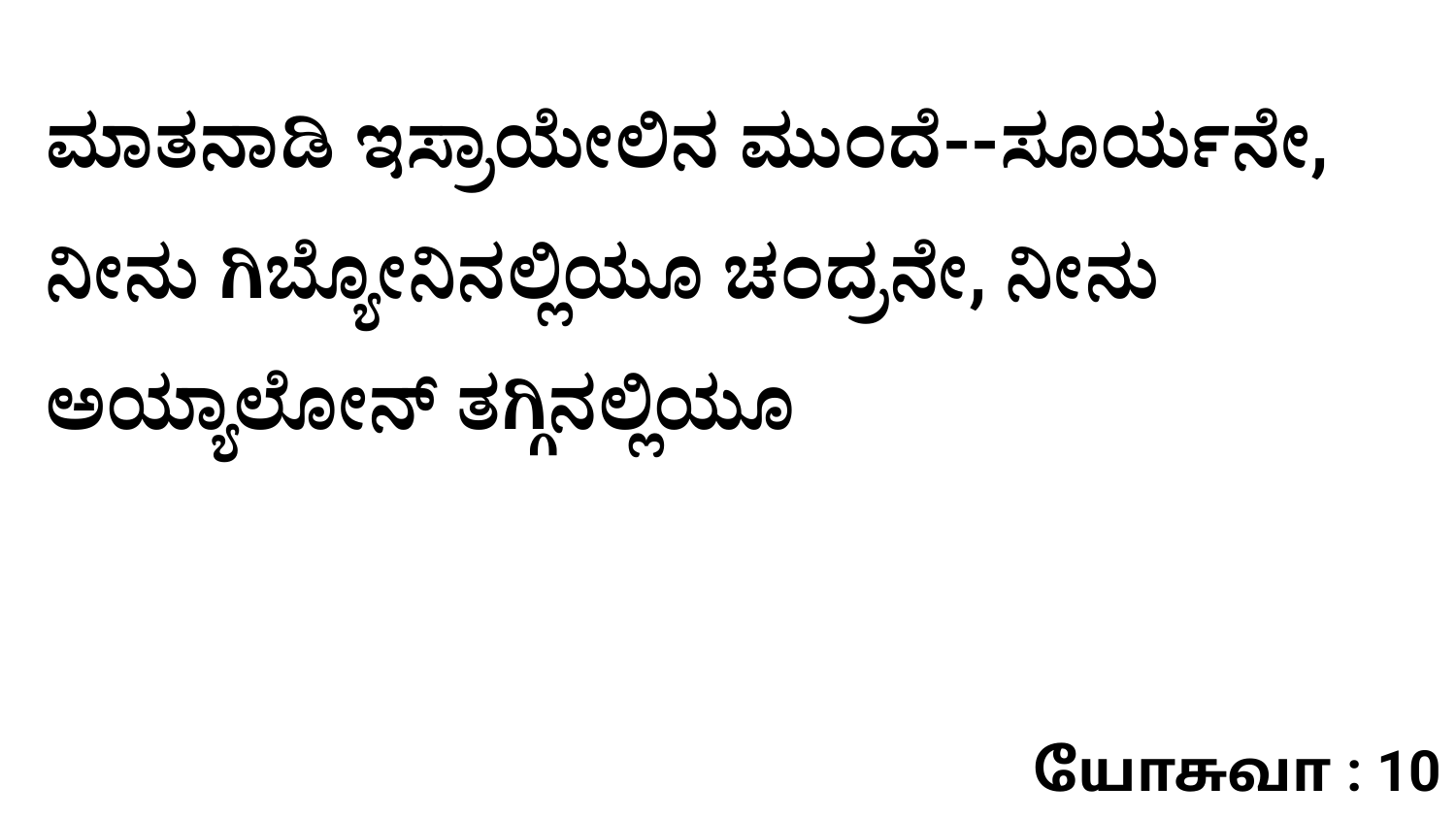

ಮಾತನಾಡಿ ಇಸ್ರಾಯೇಲಿನ ಮುಂದೆ--ಸೂರ್ಯನೇ, ನೀನು ಗಿಬ್ಯೋನಿನಲ್ಲಿಯೂ ಚಂದ್ರನೇ, ನೀನು ಅಯ್ಯಾಲೋನ್‌ ತಗ್ಗಿನಲ್ಲಿಯೂ
யோசுவா : 10